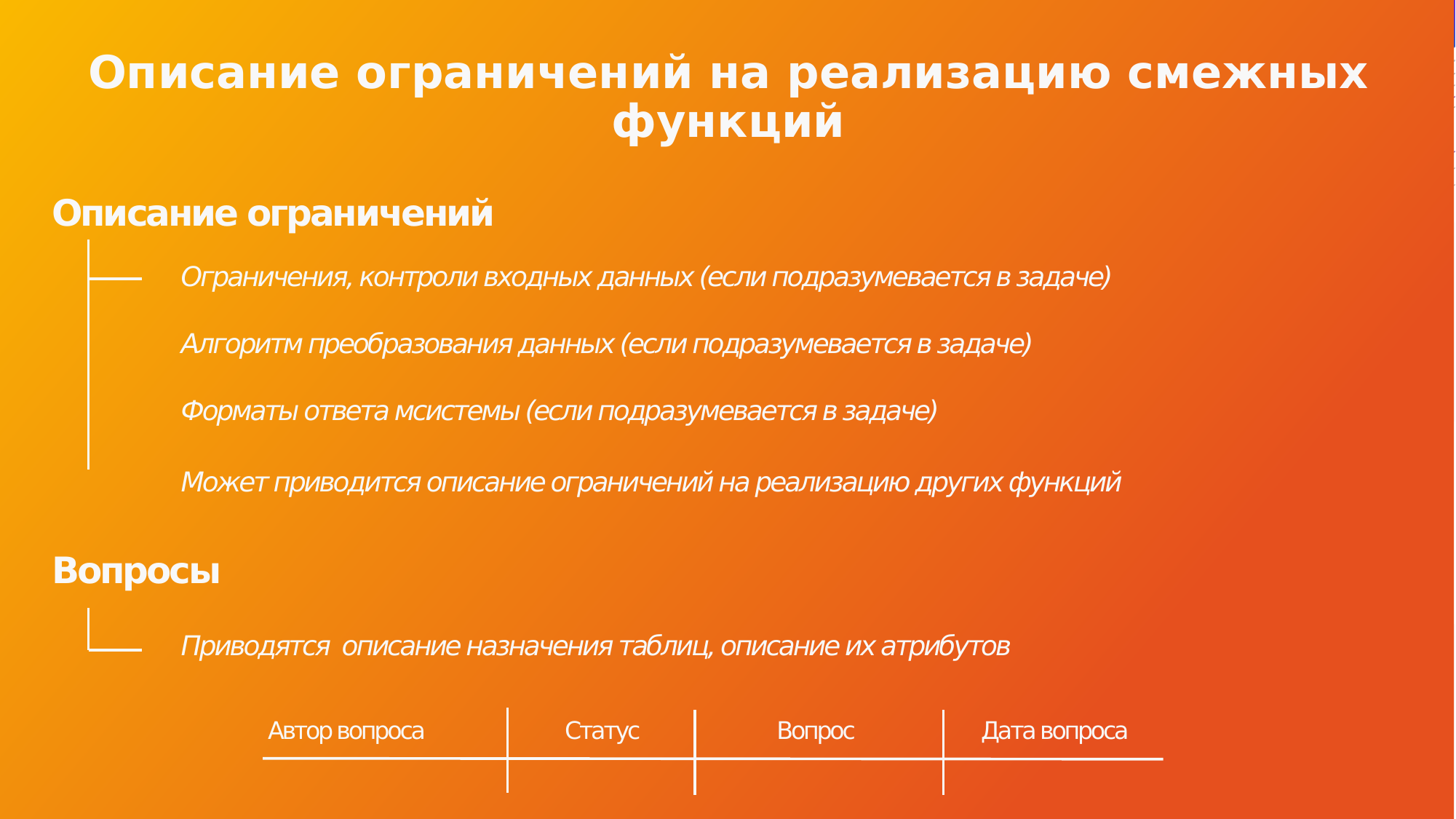

# Описание ограничений на реализацию смежных функций
Описание ограничений
Ограничения, контроли входных данных (если подразумевается в задаче)
Алгоритм преобразования данных (если подразумевается в задаче)
Форматы ответа мсистемы (если подразумевается в задаче)
Может приводится описание ограничений на реализацию других функций
Вопросы
Приводятся  описание назначения таблиц, описание их атрибутов
Автор вопроса
Статус
Вопрос
Дата вопроса